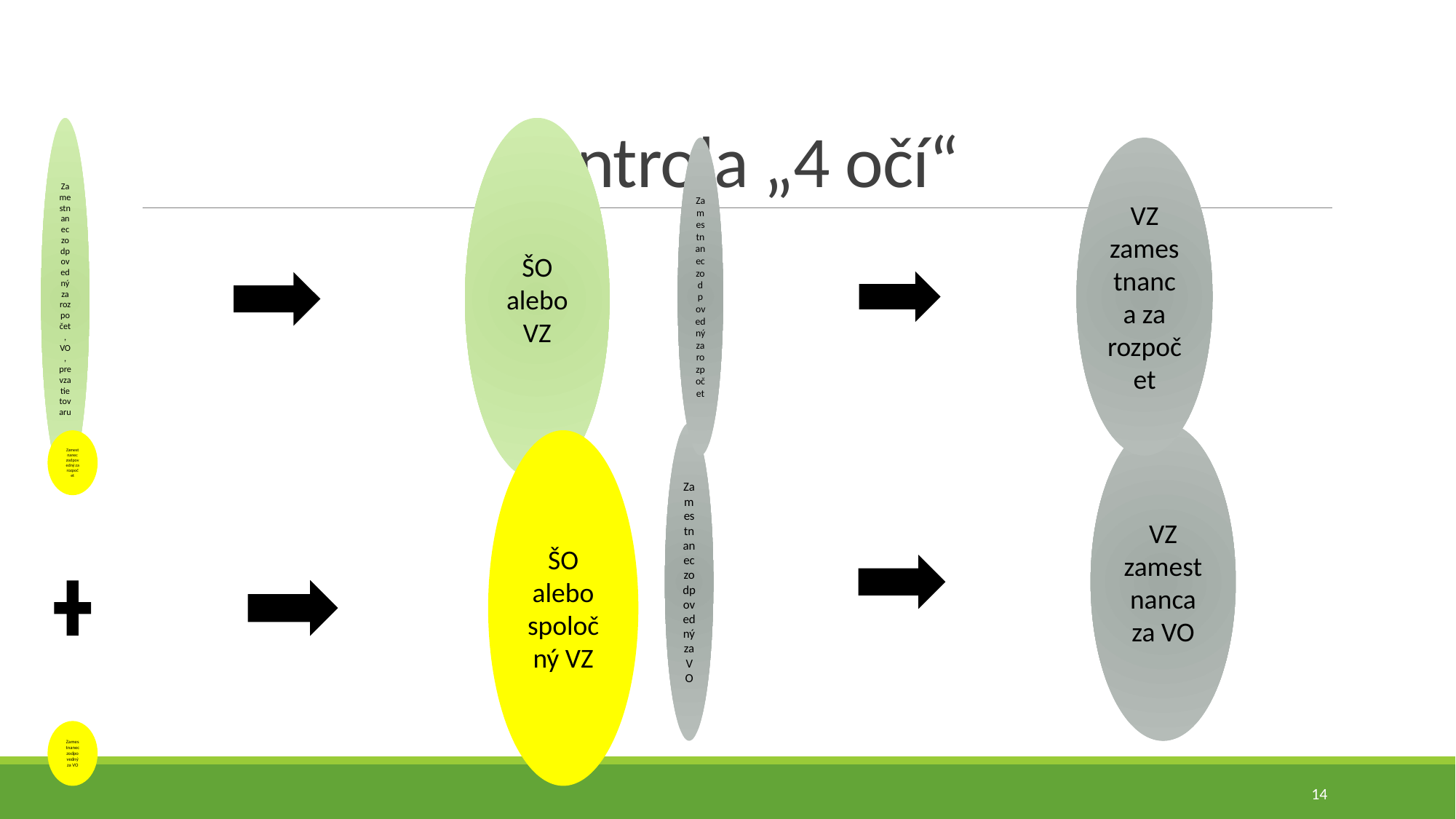

# Kontrola „4 očí“
Zamestnanec zodpovedný za rozpočet, VO, prevzatie tovaru
ŠO alebo VZ
Zamestnanec zodpovedný za rozpočet
VZ zamestnanca za rozpočet
Zamestnanec zodpovedný za VO
VZ zamestnanca za VO
Zamestnanec zodpovedný za rozpočet
Zamestnanec zodpovedný za VO
ŠO alebo spoločný VZ
14